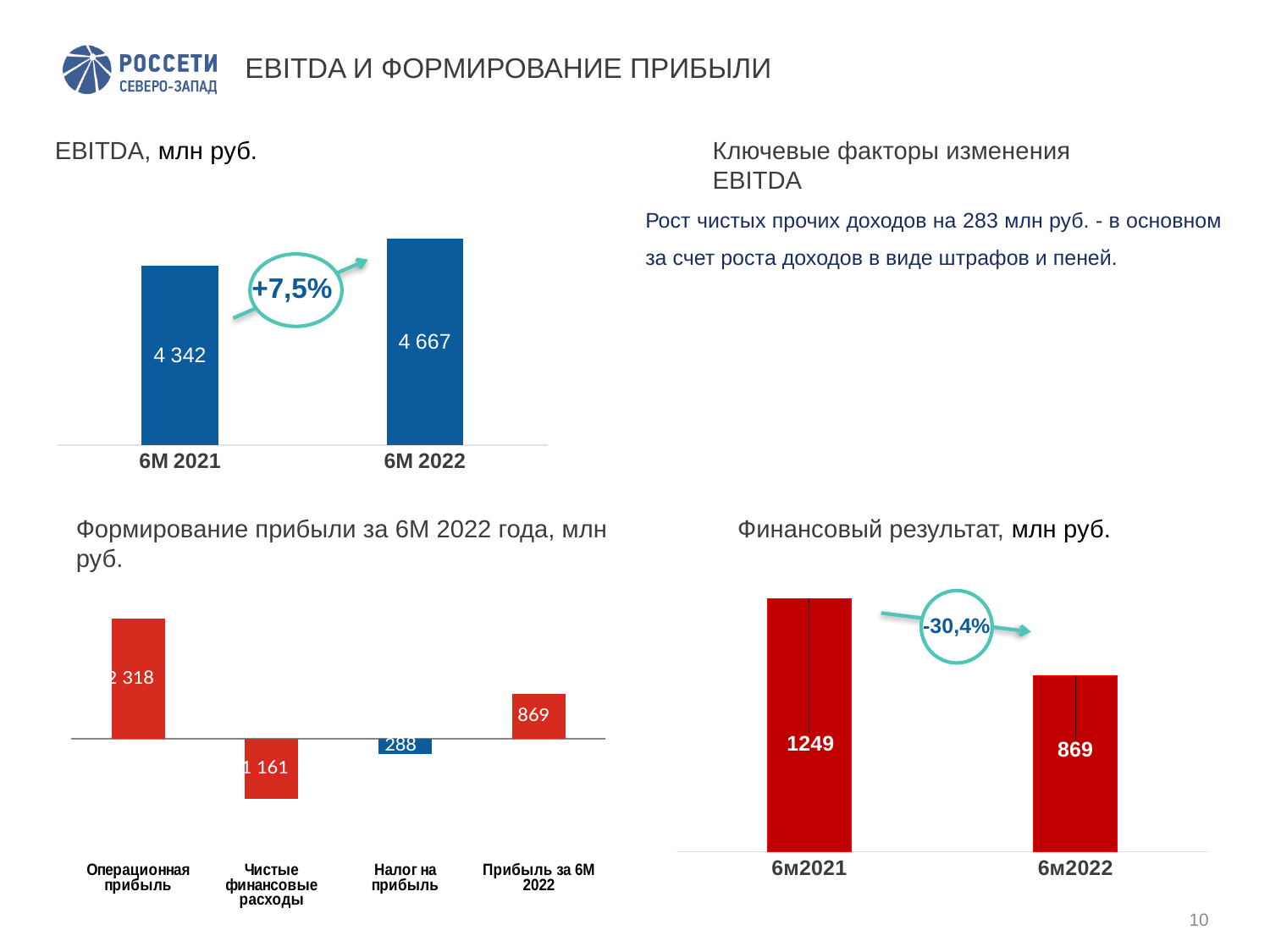

# EBITDA И ФОРМИРОВАНИЕ ПРИБЫЛИ
EBITDA, млн руб.
Ключевые факторы изменения EBITDA

### Chart

| Category |   EBITDA** |
|---|---|
| 6М 2021 | 4342.0 |
| 6М 2022 | 5000.0 |
Рост чистых прочих доходов на 283 млн руб. - в основном за счет роста доходов в виде штрафов и пеней.

+7,5%
Формирование прибыли за 6М 2022 года, млн руб.
Финансовый результат, млн руб.

### Chart

| Category |  |
|---|---|
| 6м2021 | 1249.0 |
| 6м2022 | 869.0 |

### Chart

| Category | Ряд 1 |
|---|---|
| Операционная прибыль | 2318.0 |
| Чистые финансовые расходы | -1161.0 |
| Налог на прибыль | -288.0 |
| Прибыль за 6М 2022 | 869.0 |
-30,4%

-1 000